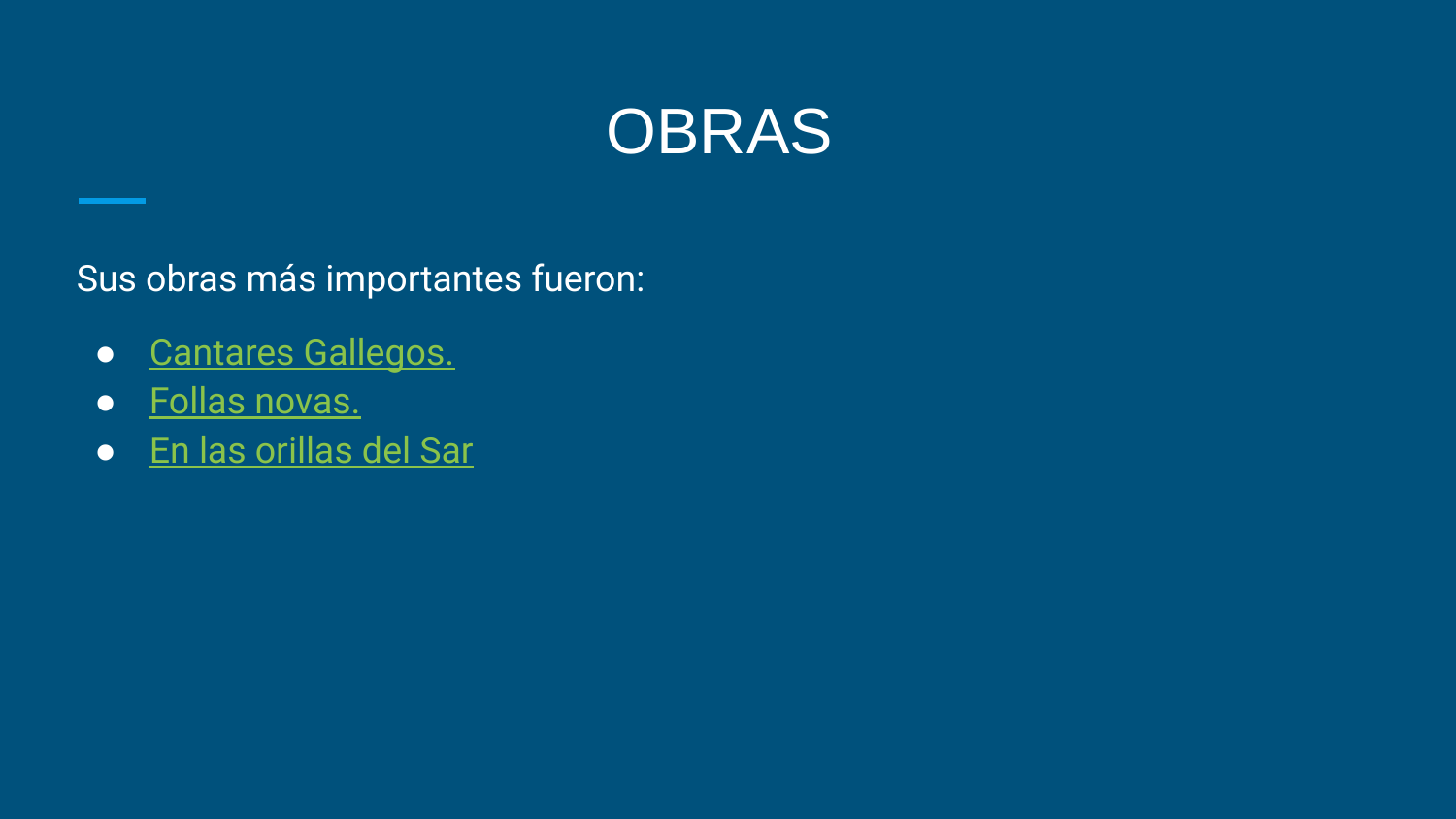

# OBRAS
Sus obras más importantes fueron:
Cantares Gallegos.
Follas novas.
En las orillas del Sar